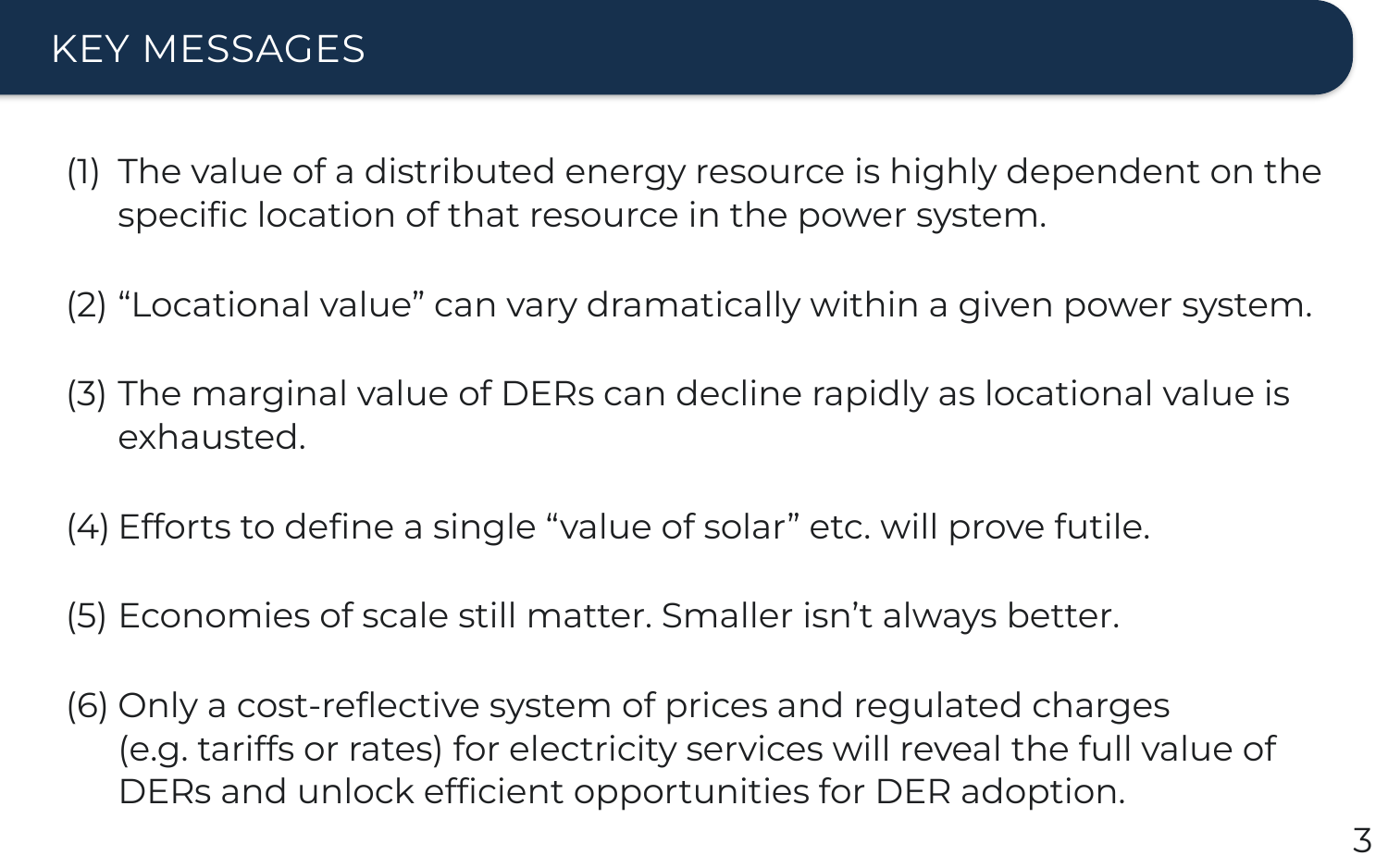

KEY MESSAGES
The value of a distributed energy resource is highly dependent on the specific location of that resource in the power system.
“Locational value” can vary dramatically within a given power system.
The marginal value of DERs can decline rapidly as locational value is exhausted.
Efforts to define a single “value of solar” etc. will prove futile.
Economies of scale still matter. Smaller isn’t always better.
Only a cost-reflective system of prices and regulated charges
(e.g. tariffs or rates) for electricity services will reveal the full value of DERs and unlock efficient opportunities for DER adoption.
3